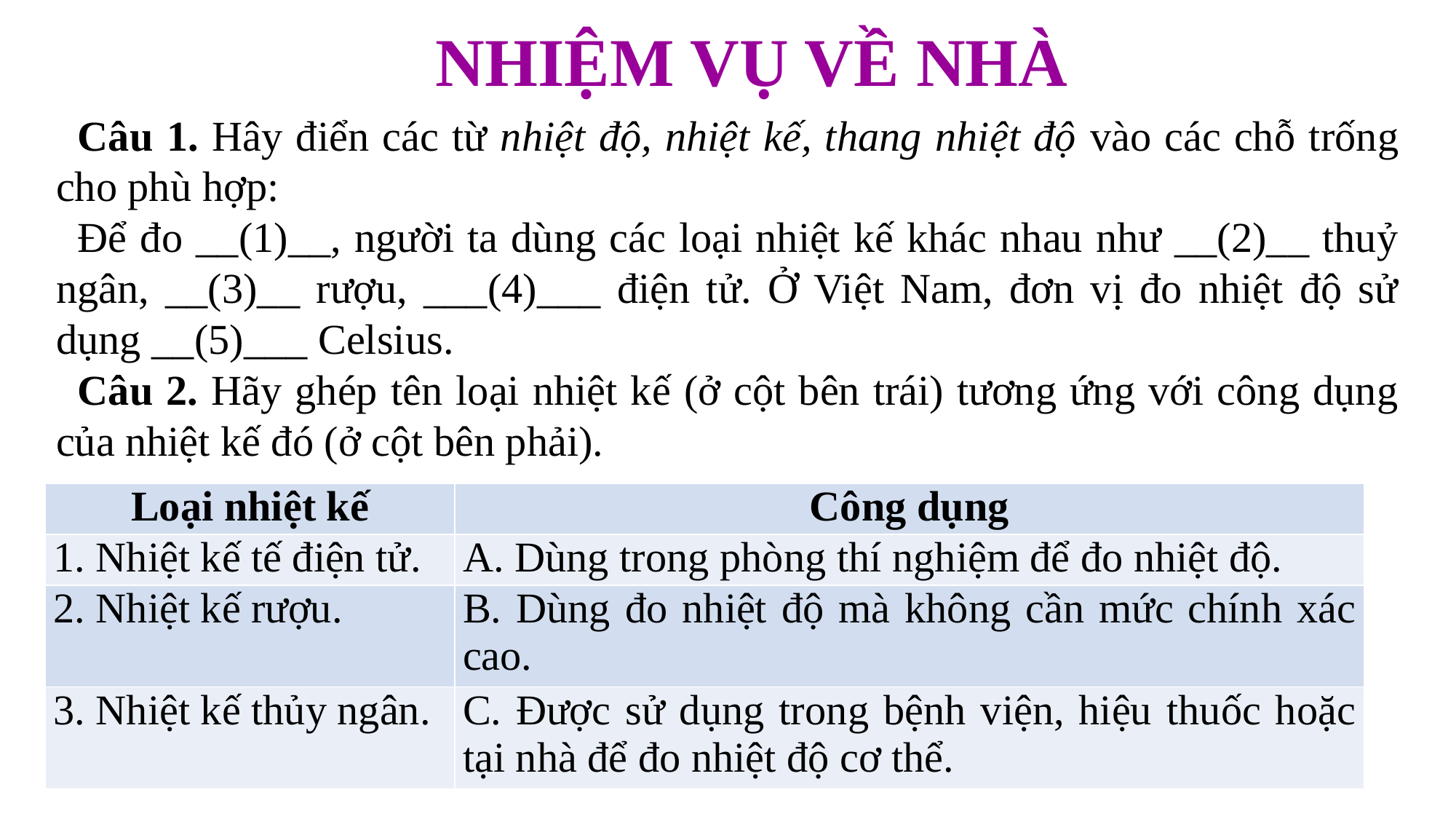

NHIỆM VỤ VỀ NHÀ
Câu 1. Hây điển các từ nhiệt độ, nhiệt kế, thang nhiệt độ vào các chỗ trống cho phù hợp:
Để đo __(1)__, người ta dùng các loại nhiệt kế khác nhau như __(2)__ thuỷ ngân, __(3)__ rượu, ___(4)___ điện tử. Ở Việt Nam, đơn vị đo nhiệt độ sử dụng __(5)___ Celsius.
Câu 2. Hãy ghép tên loại nhiệt kế (ở cột bên trái) tương ứng với công dụng của nhiệt kế đó (ở cột bên phải).
| Loại nhiệt kế | Công dụng |
| --- | --- |
| 1. Nhiệt kế tế điện tử. | A. Dùng trong phòng thí nghiệm để đo nhiệt độ. |
| 2. Nhiệt kế rượu. | B. Dùng đo nhiệt độ mà không cần mức chính xác cao. |
| 3. Nhiệt kế thủy ngân. | C. Được sử dụng trong bệnh viện, hiệu thuốc hoặc tại nhà để đo nhiệt độ cơ thể. |